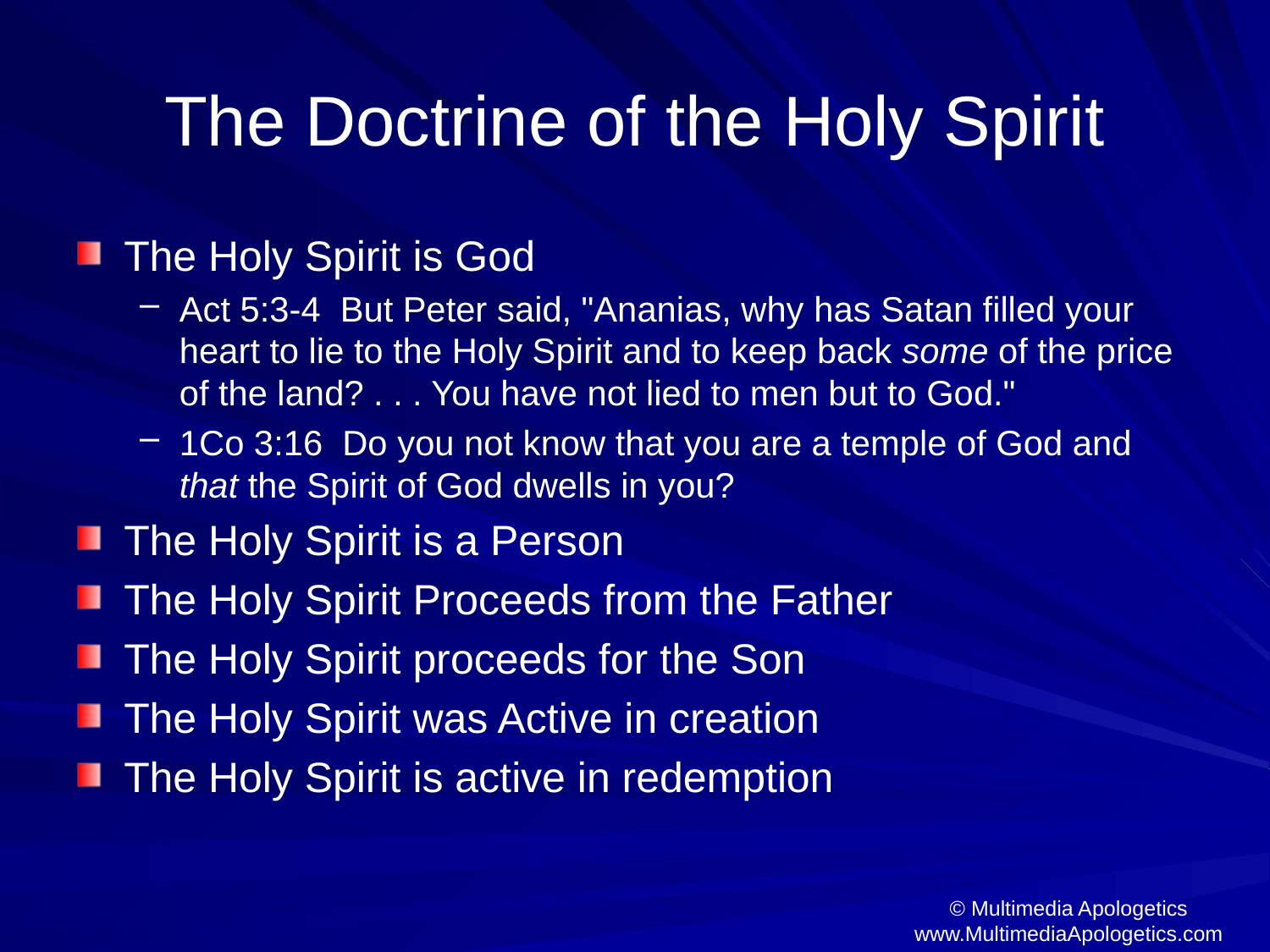

# The Doctrine of the Holy Spirit
The Holy Spirit is God
Act 5:3-4  But Peter said, "Ananias, why has Satan filled your heart to lie to the Holy Spirit and to keep back some of the price of the land? . . . You have not lied to men but to God."
1Co 3:16  Do you not know that you are a temple of God and that the Spirit of God dwells in you?
The Holy Spirit is a Person
The Holy Spirit Proceeds from the Father
The Holy Spirit proceeds for the Son
The Holy Spirit was Active in creation
The Holy Spirit is active in redemption
© Multimedia Apologetics
www.MultimediaApologetics.com